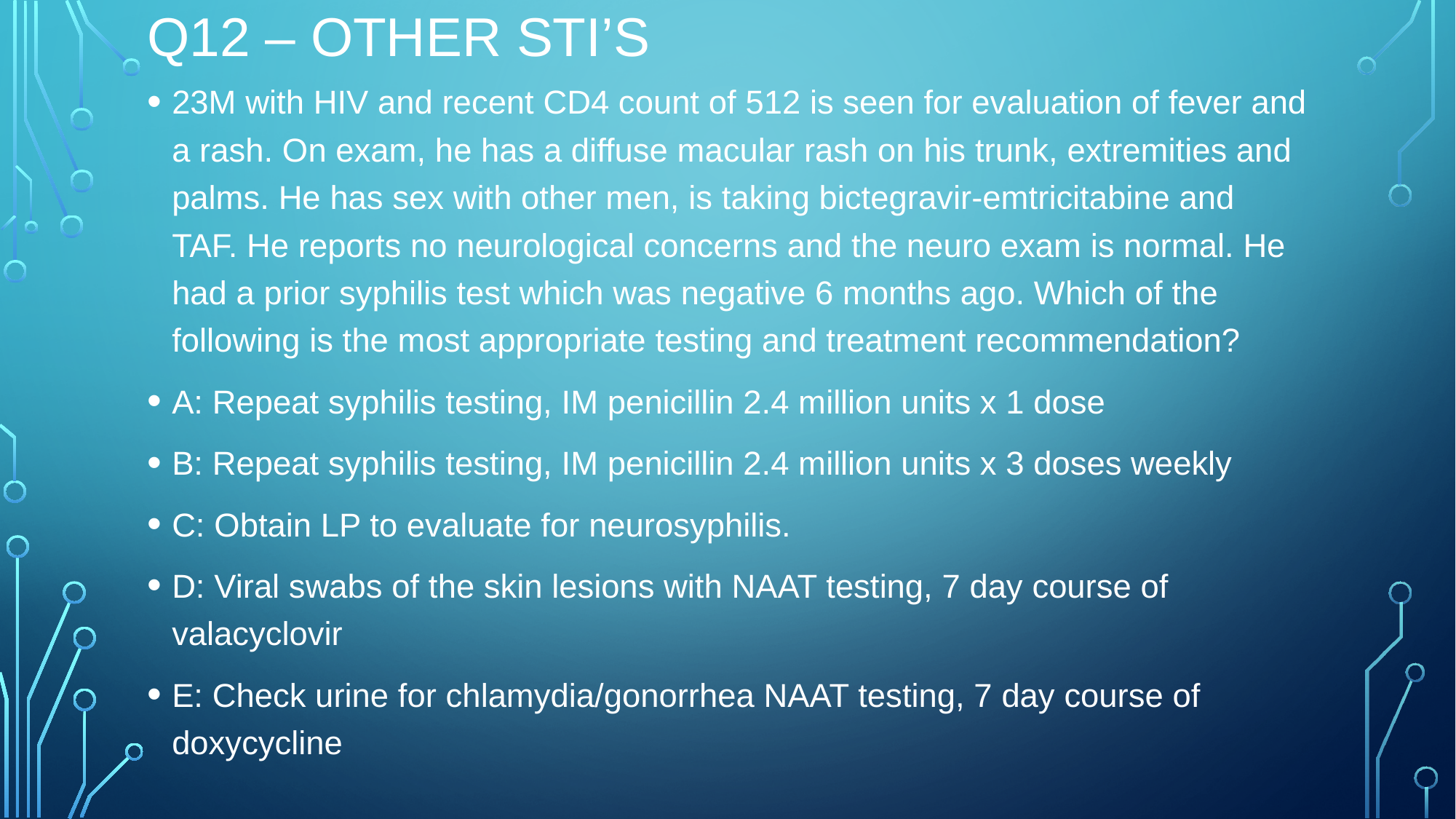

# Q12 – other sti’s
23M with HIV and recent CD4 count of 512 is seen for evaluation of fever and a rash. On exam, he has a diffuse macular rash on his trunk, extremities and palms. He has sex with other men, is taking bictegravir-emtricitabine and TAF. He reports no neurological concerns and the neuro exam is normal. He had a prior syphilis test which was negative 6 months ago. Which of the following is the most appropriate testing and treatment recommendation?
A: Repeat syphilis testing, IM penicillin 2.4 million units x 1 dose
B: Repeat syphilis testing, IM penicillin 2.4 million units x 3 doses weekly
C: Obtain LP to evaluate for neurosyphilis.
D: Viral swabs of the skin lesions with NAAT testing, 7 day course of valacyclovir
E: Check urine for chlamydia/gonorrhea NAAT testing, 7 day course of doxycycline